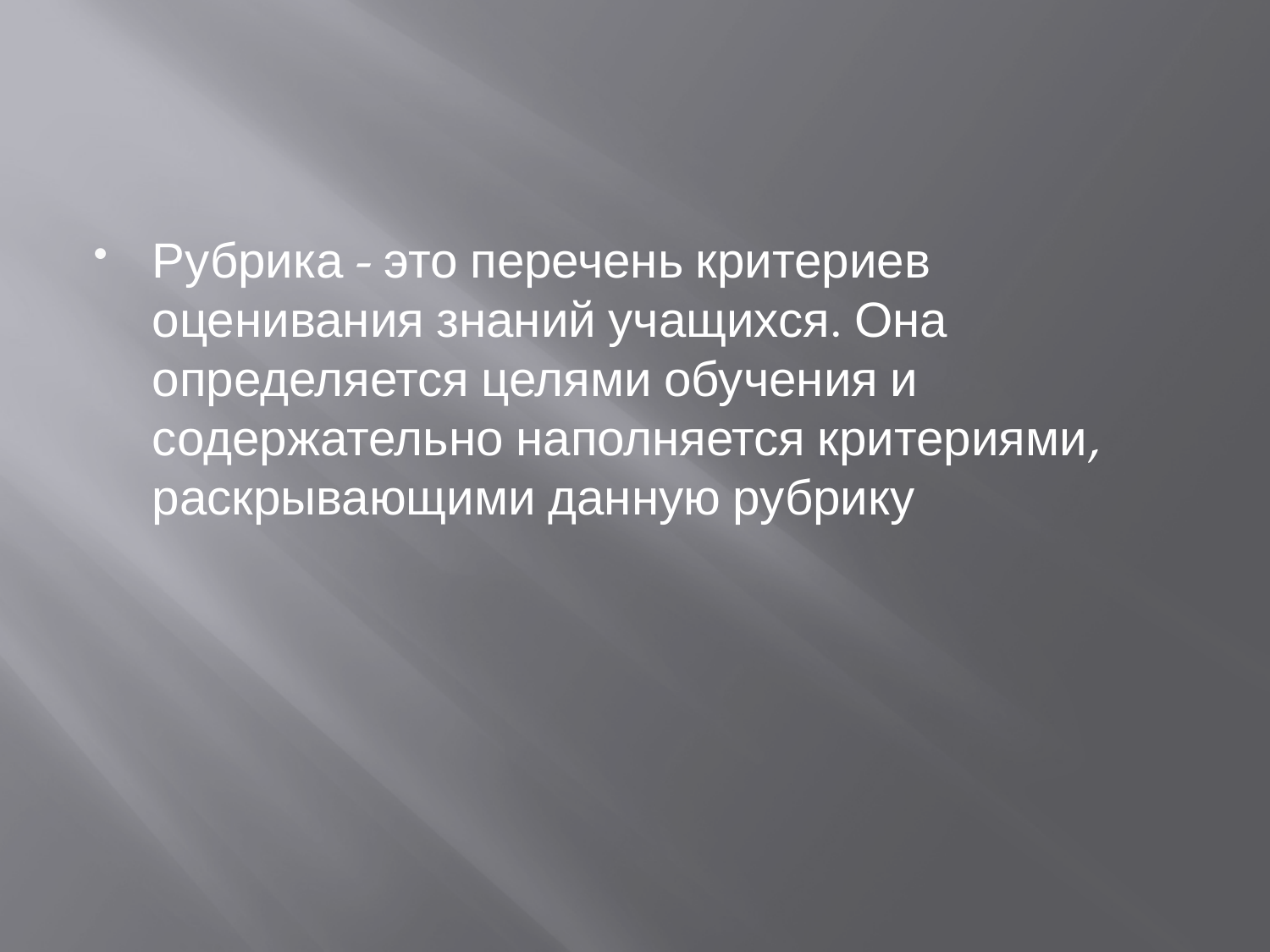

#
Рубрика - это перечень критериев оценивания знаний учащихся. Она определяется целями обучения и содержательно наполняется критериями, раскрывающими данную рубрику